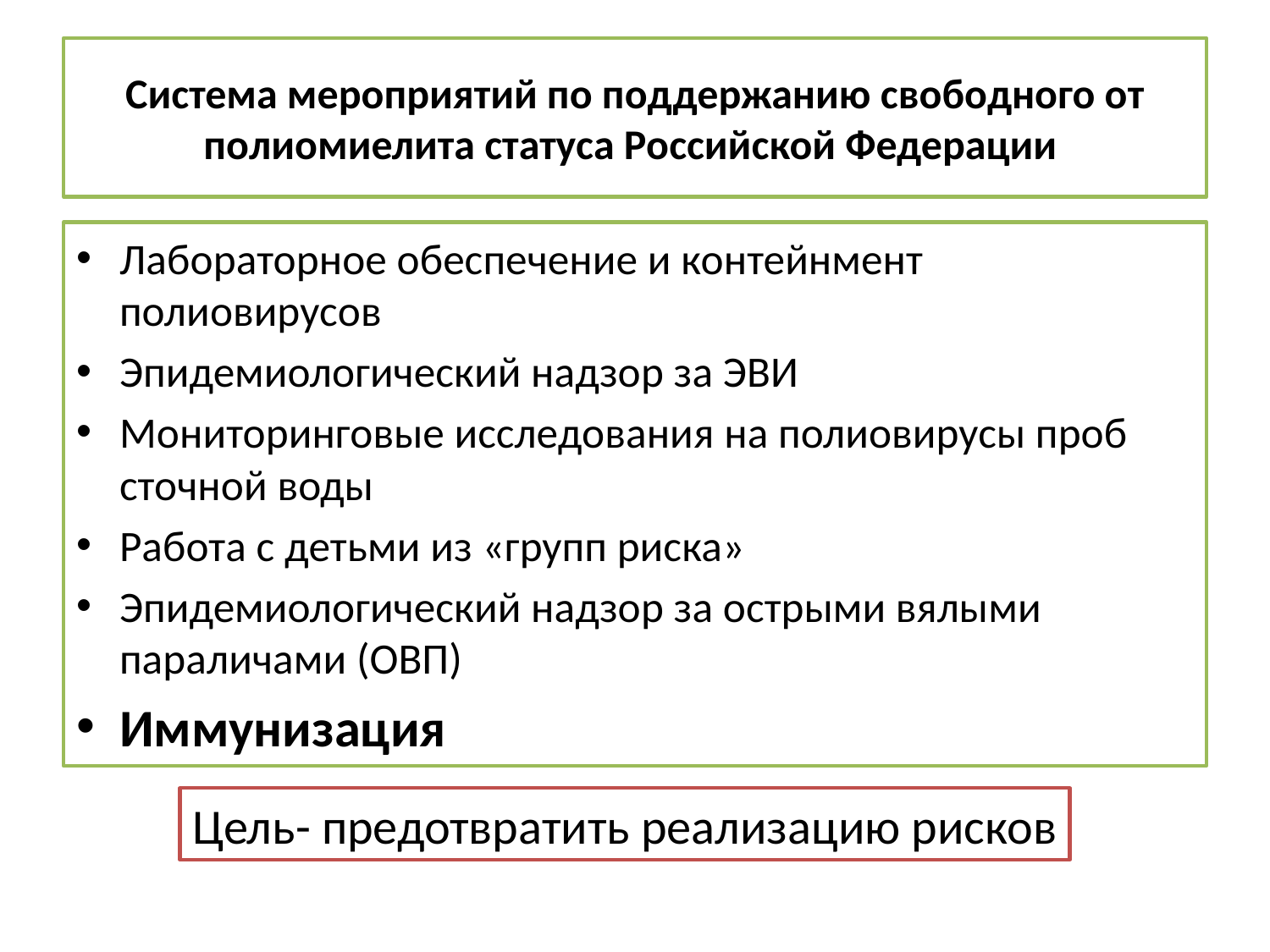

# Система мероприятий по поддержанию свободного от полиомиелита статуса Российской Федерации
Лабораторное обеспечение и контейнмент полиовирусов
Эпидемиологический надзор за ЭВИ
Мониторинговые исследования на полиовирусы проб сточной воды
Работа с детьми из «групп риска»
Эпидемиологический надзор за острыми вялыми параличами (ОВП)
Иммунизация
Цель- предотвратить реализацию рисков